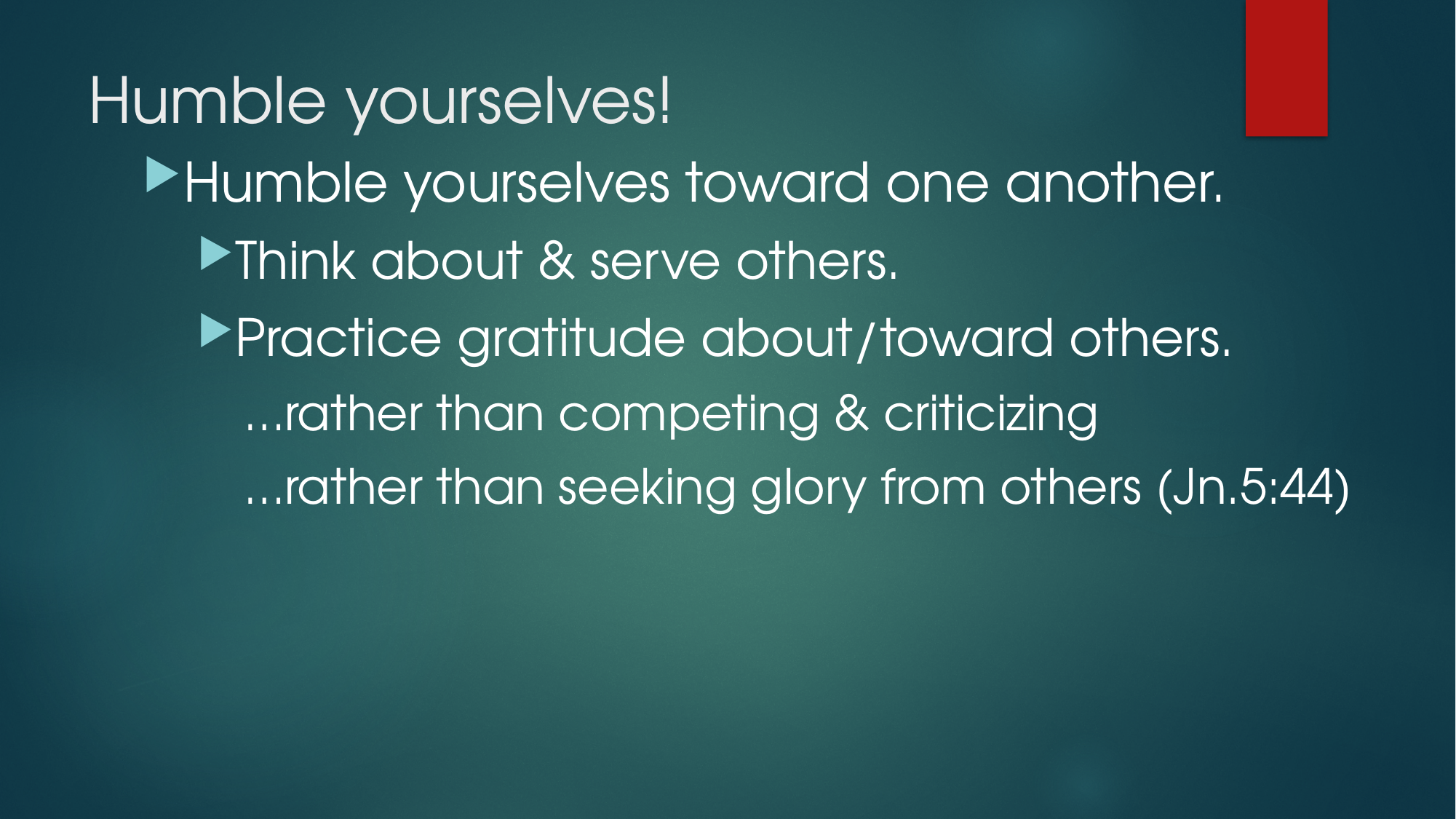

# Humble yourselves!
Humble yourselves toward one another.
Think about & serve others.
Practice gratitude about/toward others.
…rather than competing & criticizing
…rather than seeking glory from others (Jn.5:44)